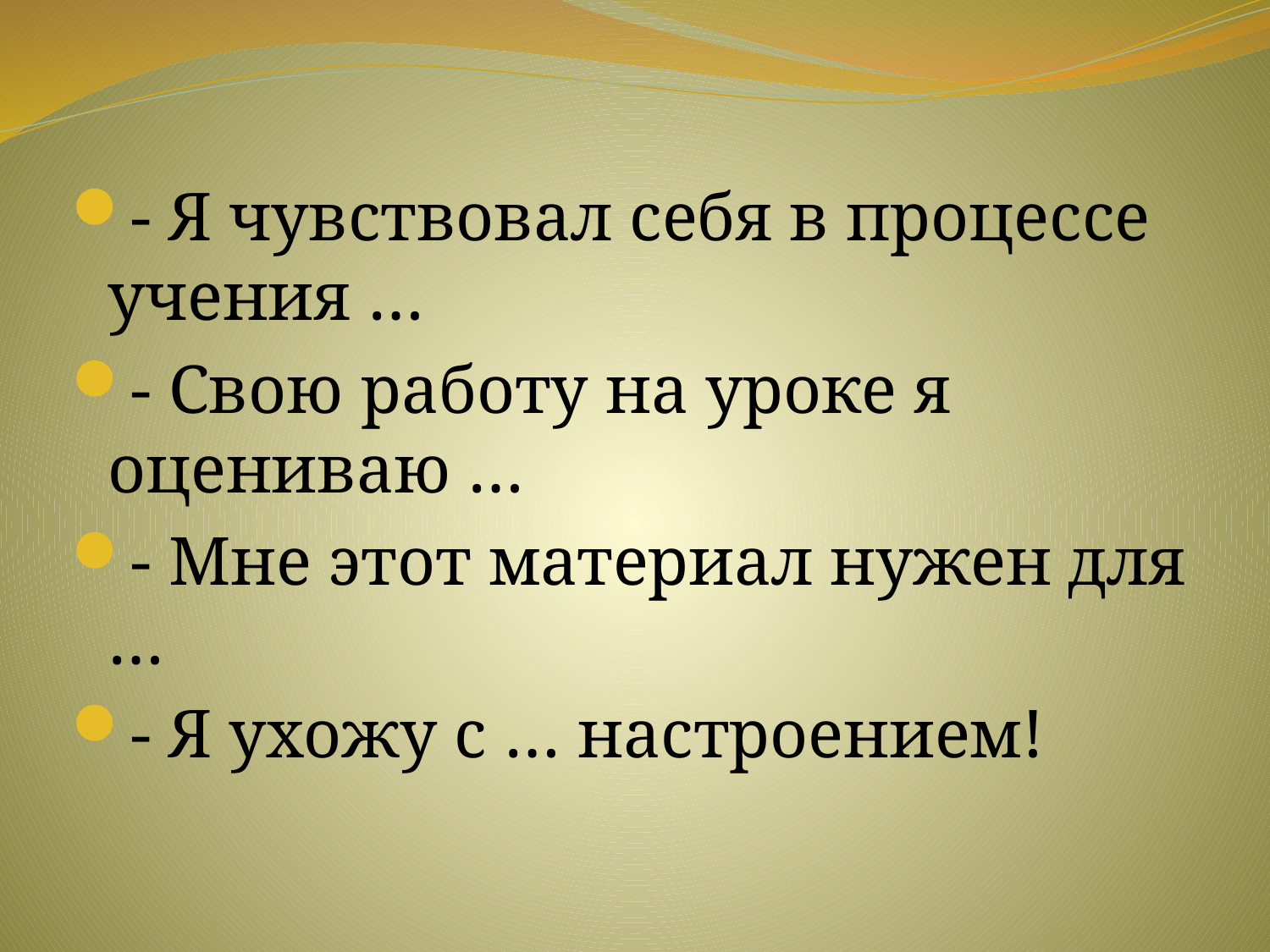

- Я чувствовал себя в процессе учения …
- Свою работу на уроке я оцениваю …
- Мне этот материал нужен для …
- Я ухожу с … настроением!